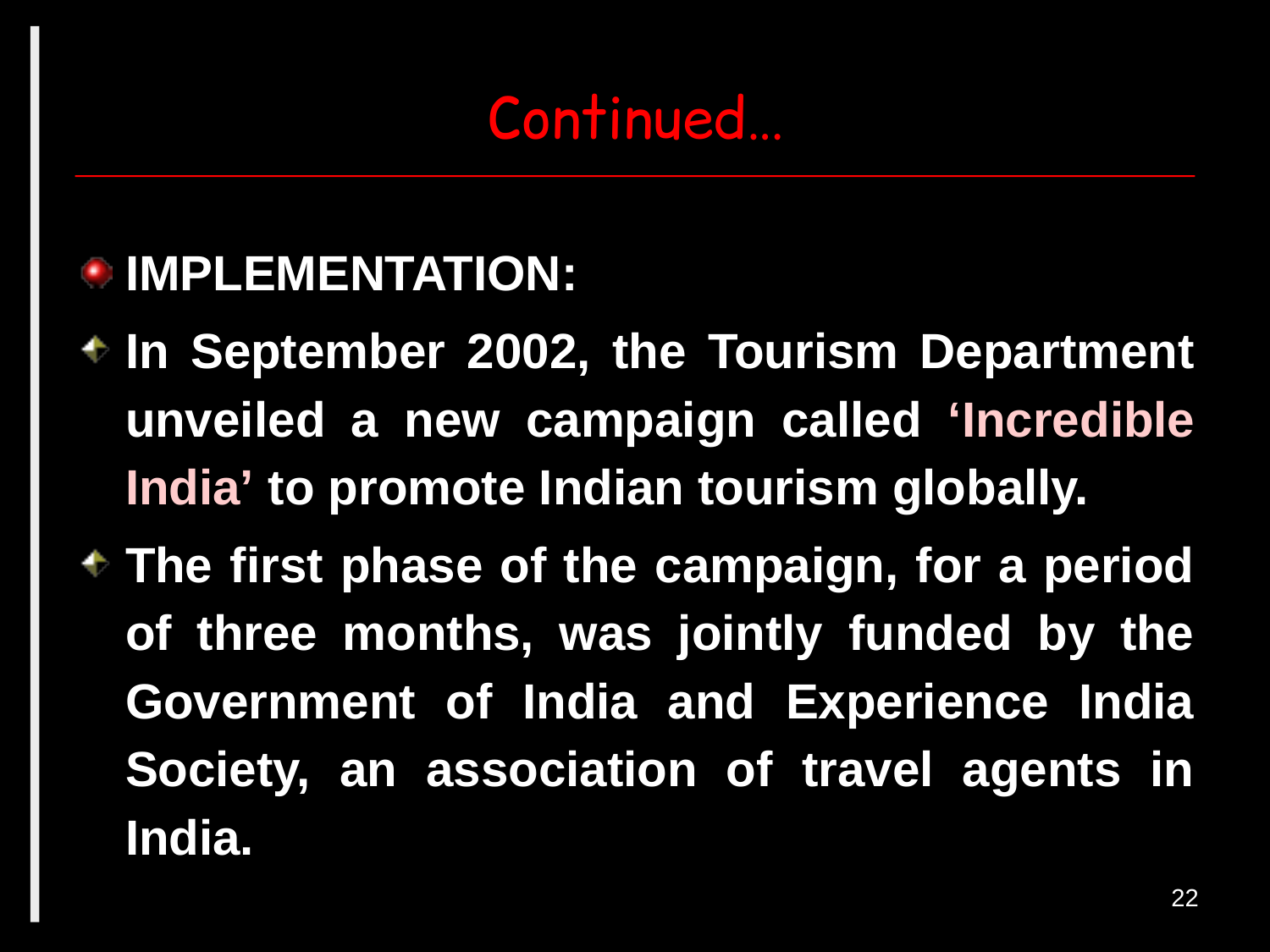

# Continued…
IMPLEMENTATION:
In September 2002, the Tourism Department unveiled a new campaign called ‘Incredible India’ to promote Indian tourism globally.
The first phase of the campaign, for a period of three months, was jointly funded by the Government of India and Experience India Society, an association of travel agents in India.
22